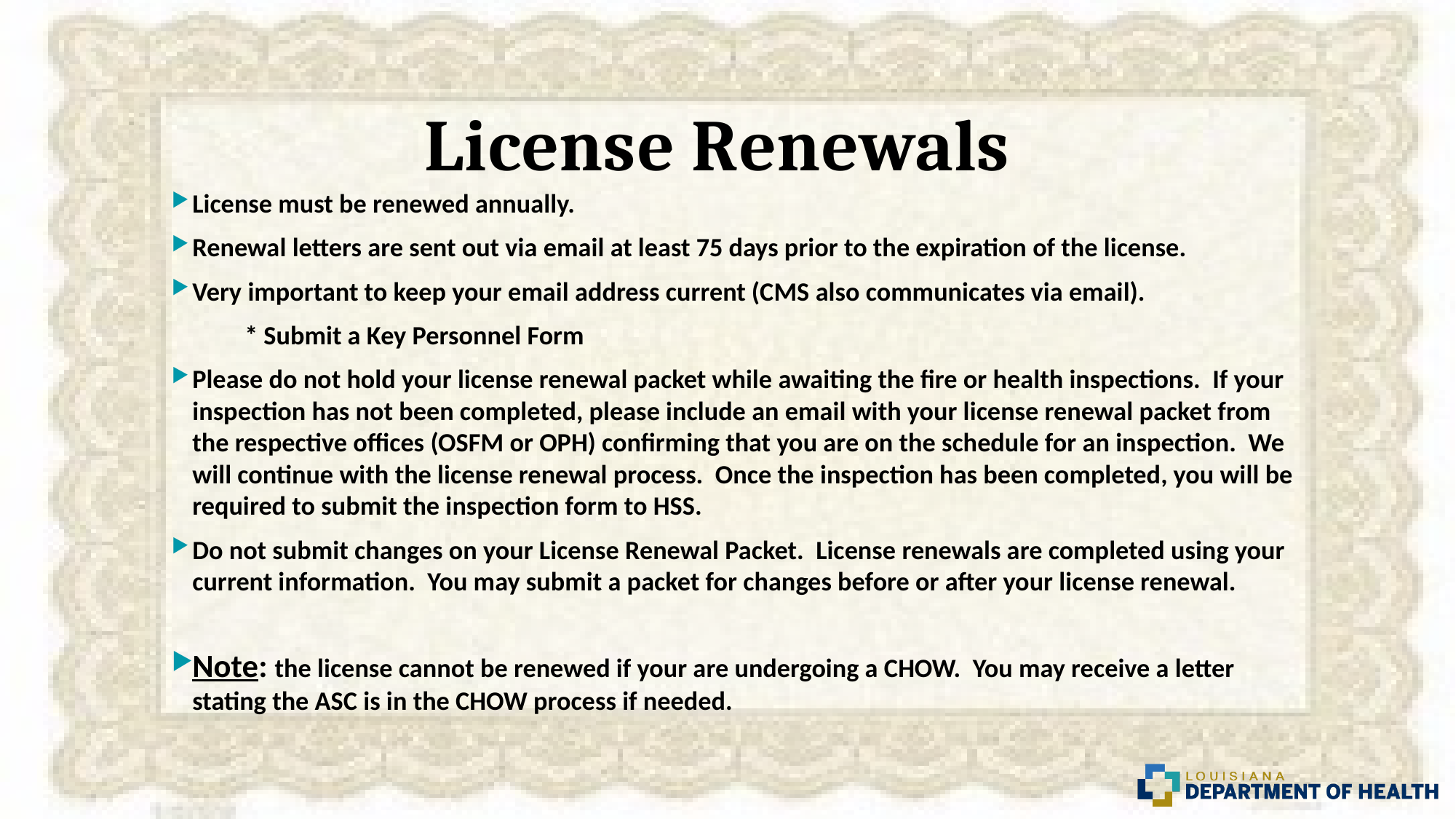

# License Renewals
License must be renewed annually.
Renewal letters are sent out via email at least 75 days prior to the expiration of the license.
Very important to keep your email address current (CMS also communicates via email).
	* Submit a Key Personnel Form
Please do not hold your license renewal packet while awaiting the fire or health inspections.  If your inspection has not been completed, please include an email with your license renewal packet from the respective offices (OSFM or OPH) confirming that you are on the schedule for an inspection.  We will continue with the license renewal process.  Once the inspection has been completed, you will be required to submit the inspection form to HSS.
Do not submit changes on your License Renewal Packet.  License renewals are completed using your current information.  You may submit a packet for changes before or after your license renewal.

Note: the license cannot be renewed if your are undergoing a CHOW.  You may receive a letter stating the ASC is in the CHOW process if needed.